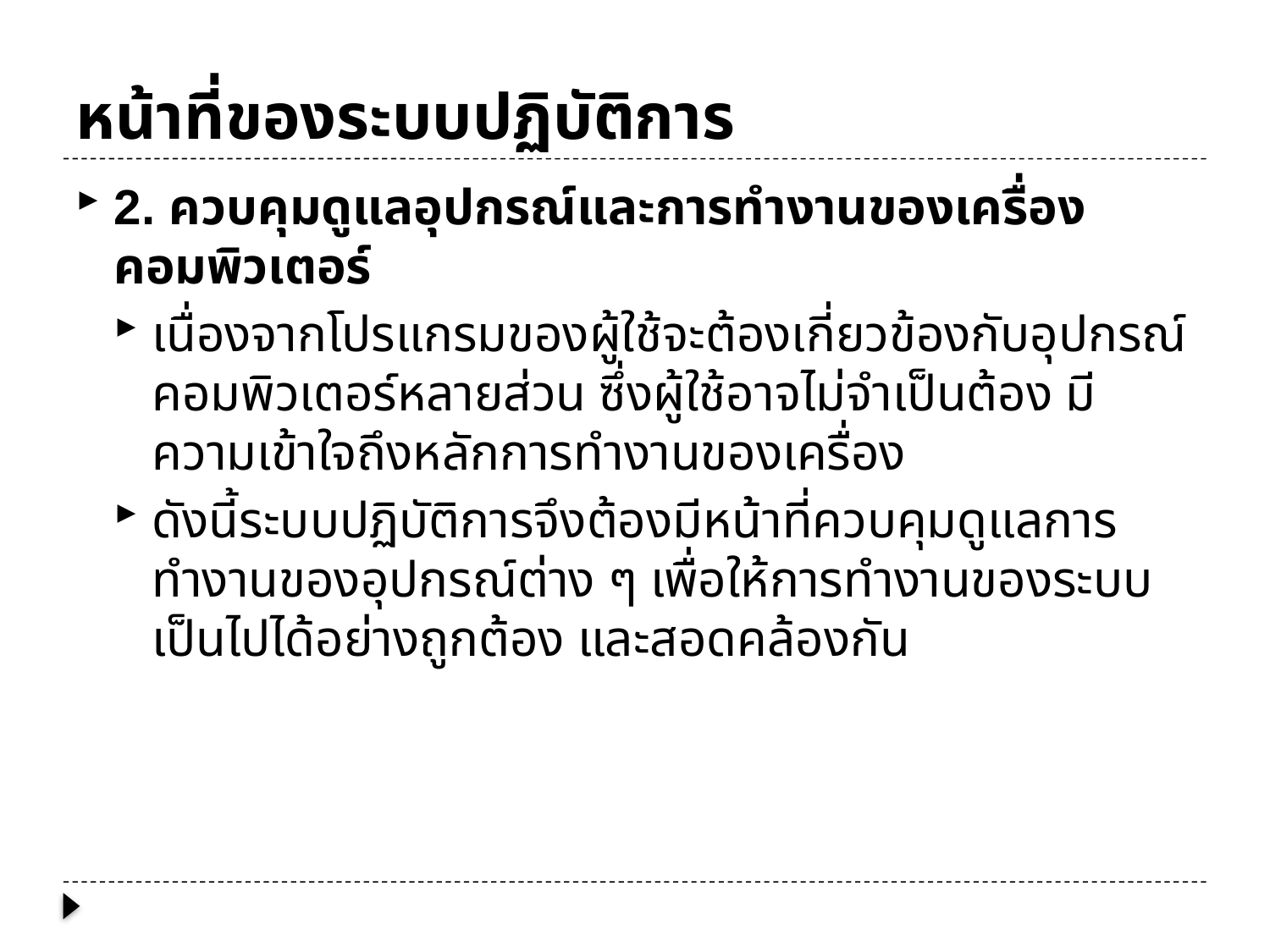

# หน้าที่ของระบบปฏิบัติการ
2. ควบคุมดูแลอุปกรณ์และการทำงานของเครื่องคอมพิวเตอร์
เนื่องจากโปรแกรมของผู้ใช้จะต้องเกี่ยวข้องกับอุปกรณ์คอมพิวเตอร์หลายส่วน ซึ่งผู้ใช้อาจไม่จำเป็นต้อง มีความเข้าใจถึงหลักการทำงานของเครื่อง
ดังนี้ระบบปฏิบัติการจึงต้องมีหน้าที่ควบคุมดูแลการทำงานของอุปกรณ์ต่าง ๆ เพื่อให้การทำงานของระบบเป็นไปได้อย่างถูกต้อง และสอดคล้องกัน